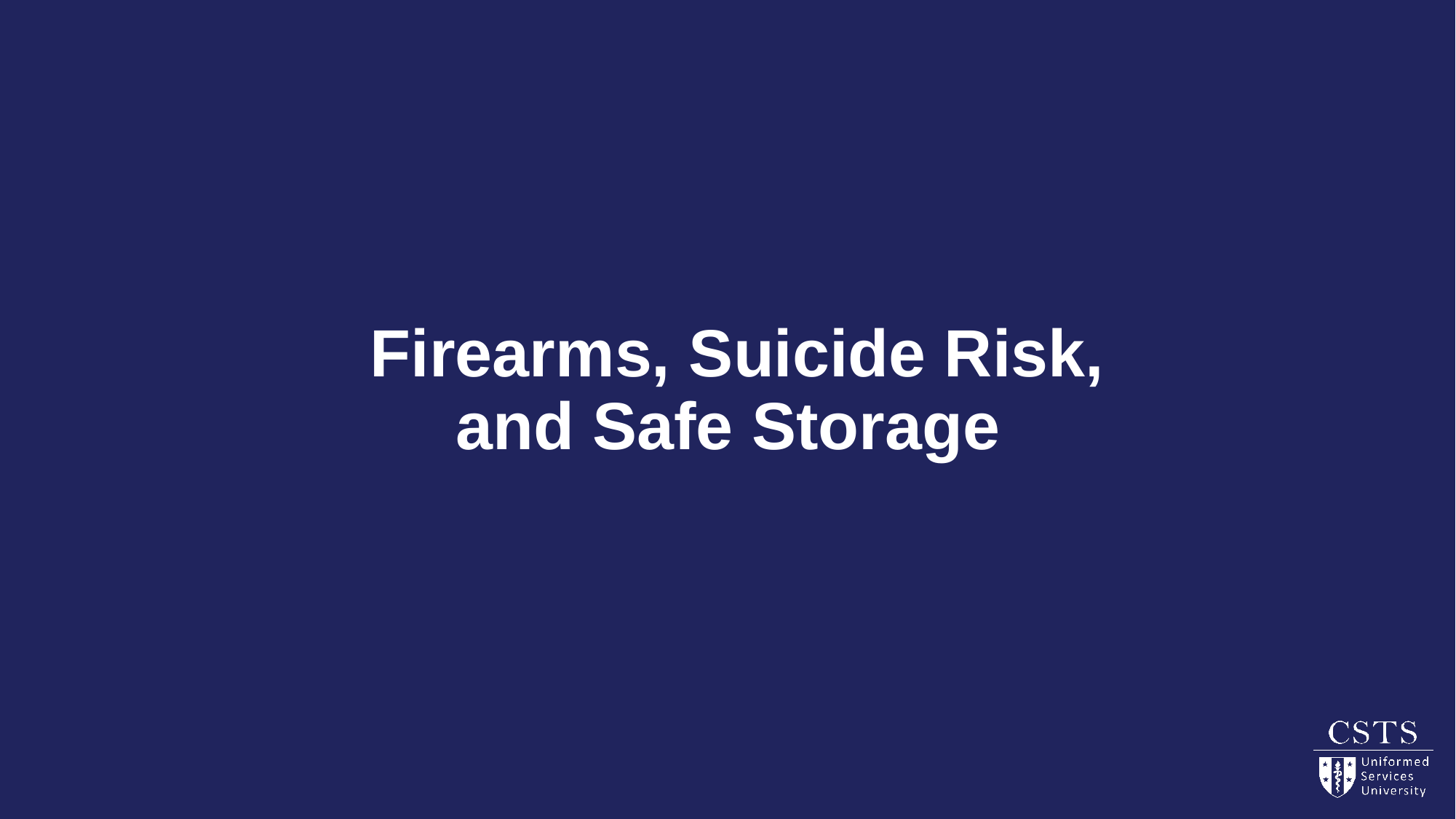

# Firearms, Suicide Risk, and Safe Storage